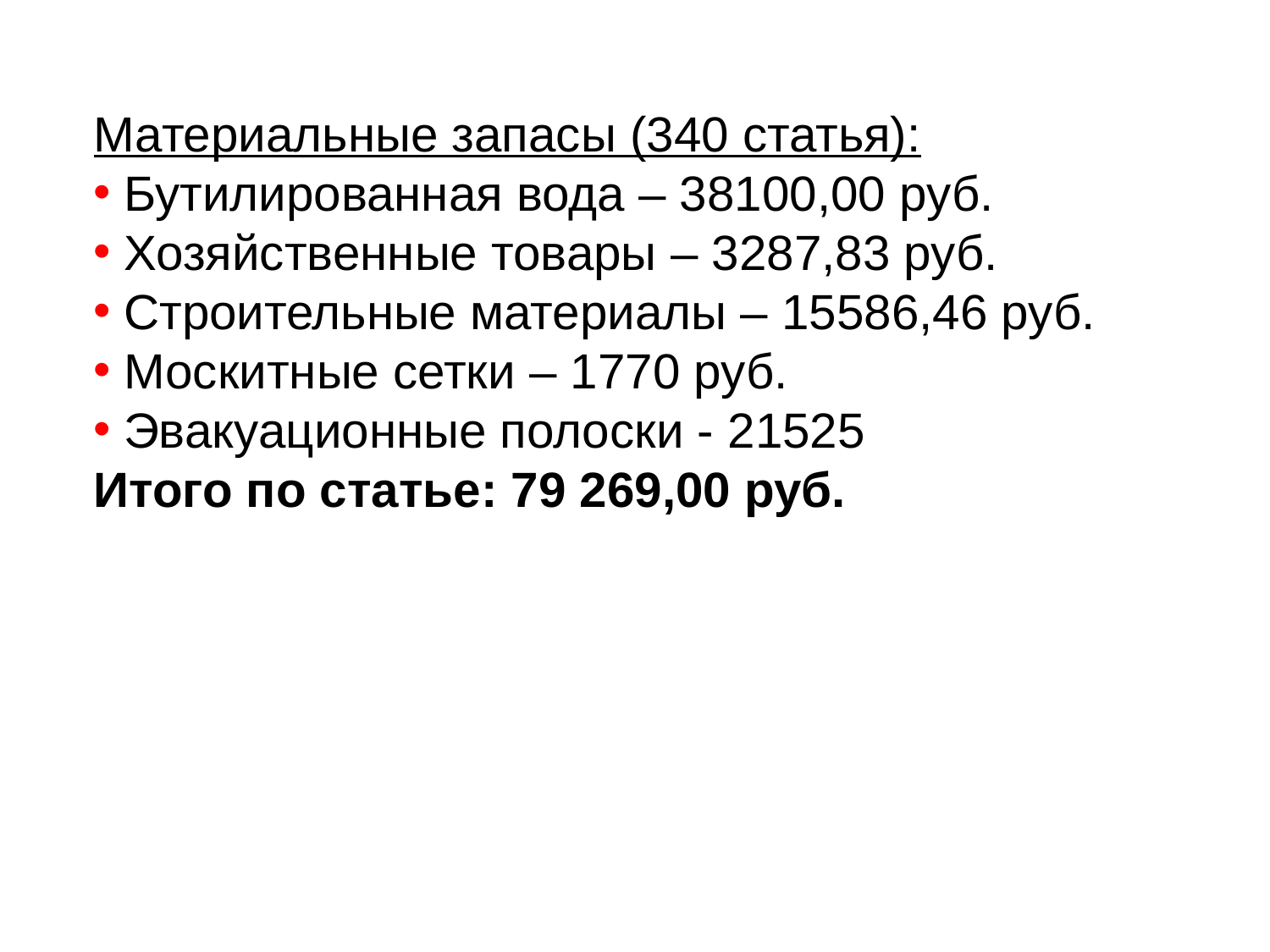

Материальные запасы (340 статья):
Бутилированная вода – 38100,00 руб.
Хозяйственные товары – 3287,83 руб.
Строительные материалы – 15586,46 руб.
Москитные сетки – 1770 руб.
Эвакуационные полоски - 21525
Итого по статье: 79 269,00 руб.